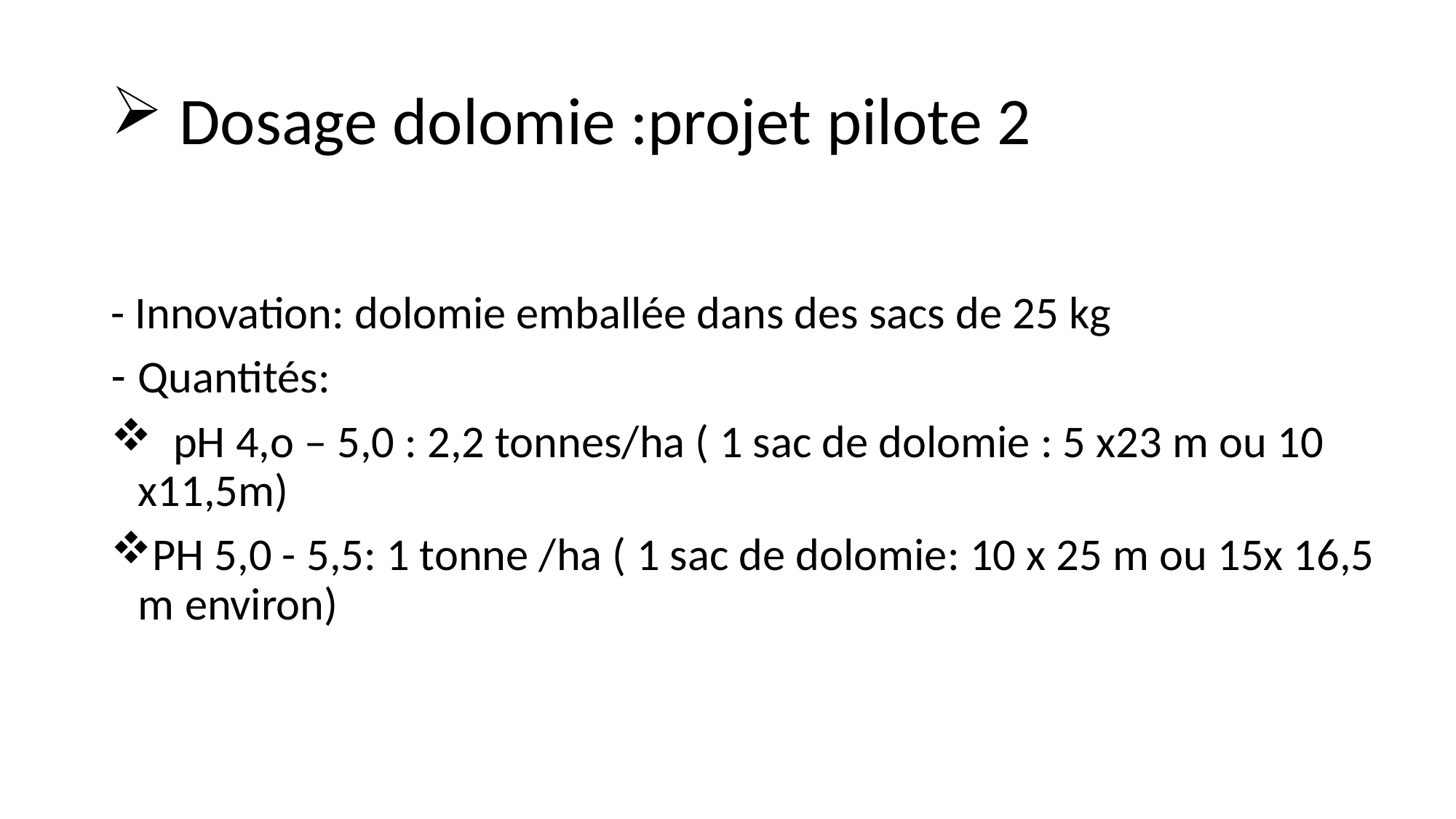

# Dosage dolomie :projet pilote 2

- Innovation: dolomie emballée dans des sacs de 25 kg
Quantités:
  pH 4,o – 5,0 : 2,2 tonnes/ha ( 1 sac de dolomie : 5 x23 m ou 10 x11,5m)
PH 5,0 - 5,5: 1 tonne /ha ( 1 sac de dolomie: 10 x 25 m ou 15x 16,5 m environ)